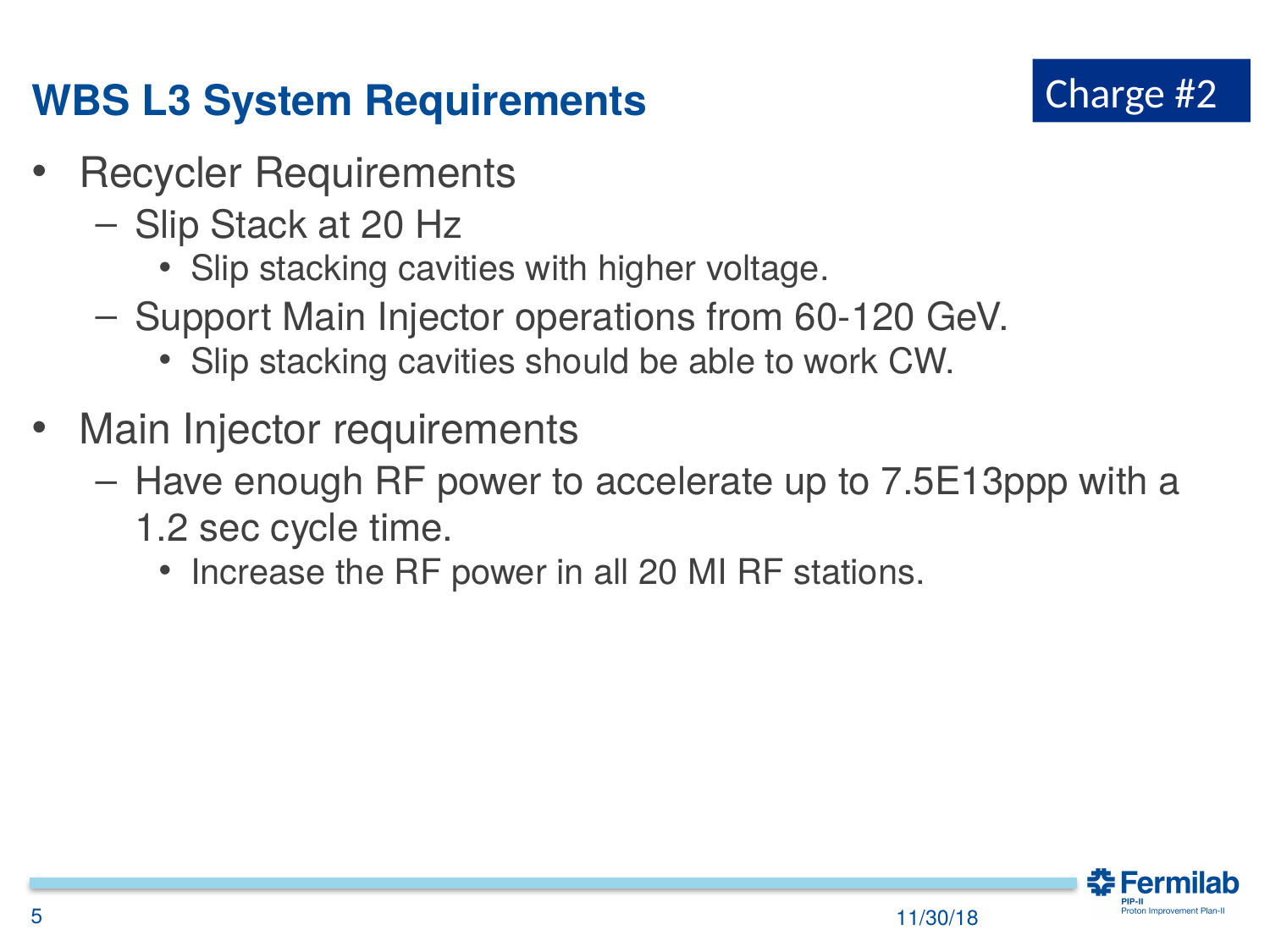

Charge #2
# WBS L3 System Requirements
Recycler Requirements
Slip Stack at 20 Hz
Slip stacking cavities with higher voltage.
Support Main Injector operations from 60-120 GeV.
Slip stacking cavities should be able to work CW.
Main Injector requirements
Have enough RF power to accelerate up to 7.5E13ppp with a 1.2 sec cycle time.
Increase the RF power in all 20 MI RF stations.

5
11/30/18